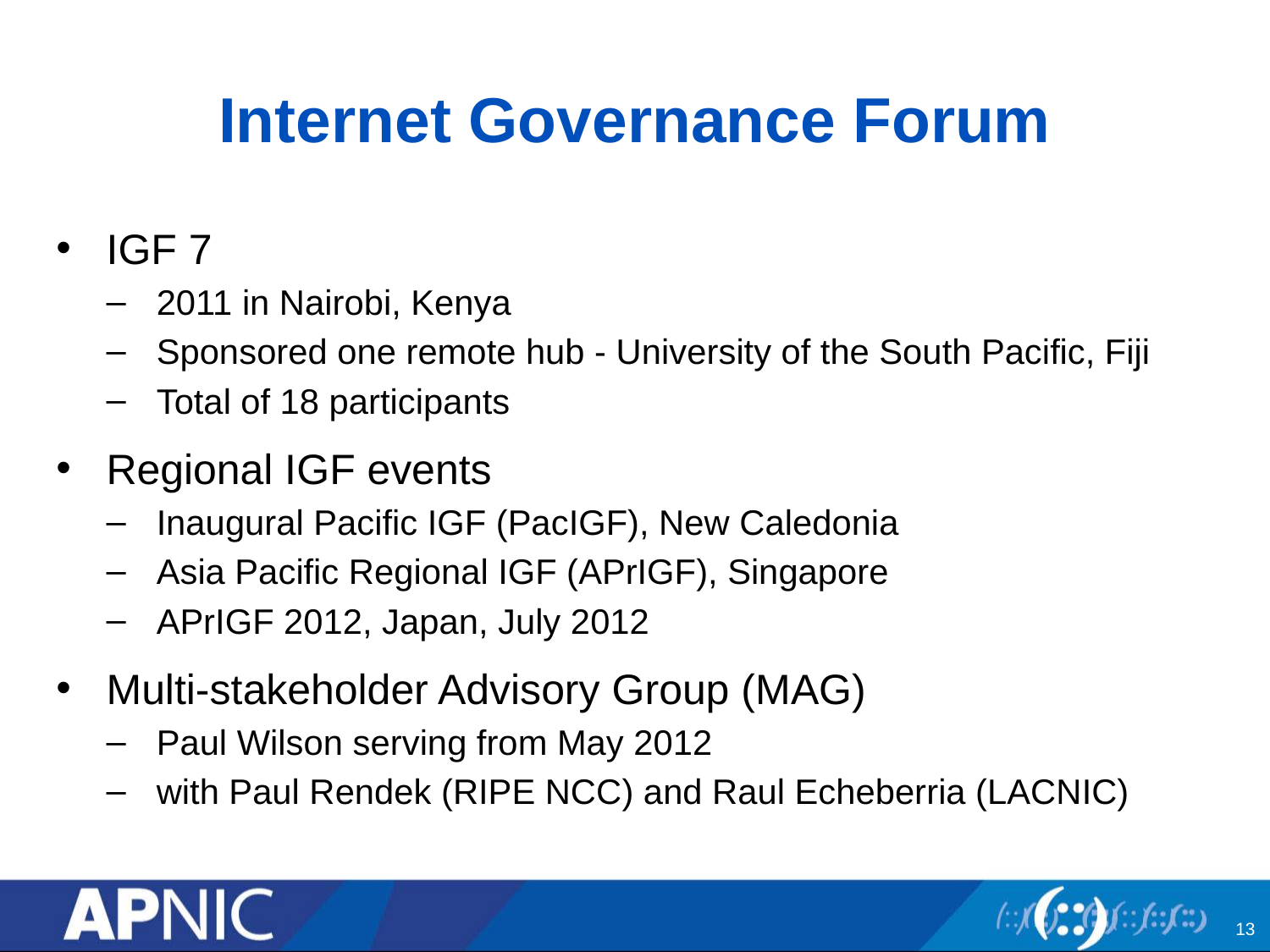

# Internet Governance Forum
IGF 7
2011 in Nairobi, Kenya
Sponsored one remote hub - University of the South Pacific, Fiji
Total of 18 participants
Regional IGF events
Inaugural Pacific IGF (PacIGF), New Caledonia
Asia Pacific Regional IGF (APrIGF), Singapore
APrIGF 2012, Japan, July 2012
Multi-stakeholder Advisory Group (MAG)
Paul Wilson serving from May 2012
with Paul Rendek (RIPE NCC) and Raul Echeberria (LACNIC)

13